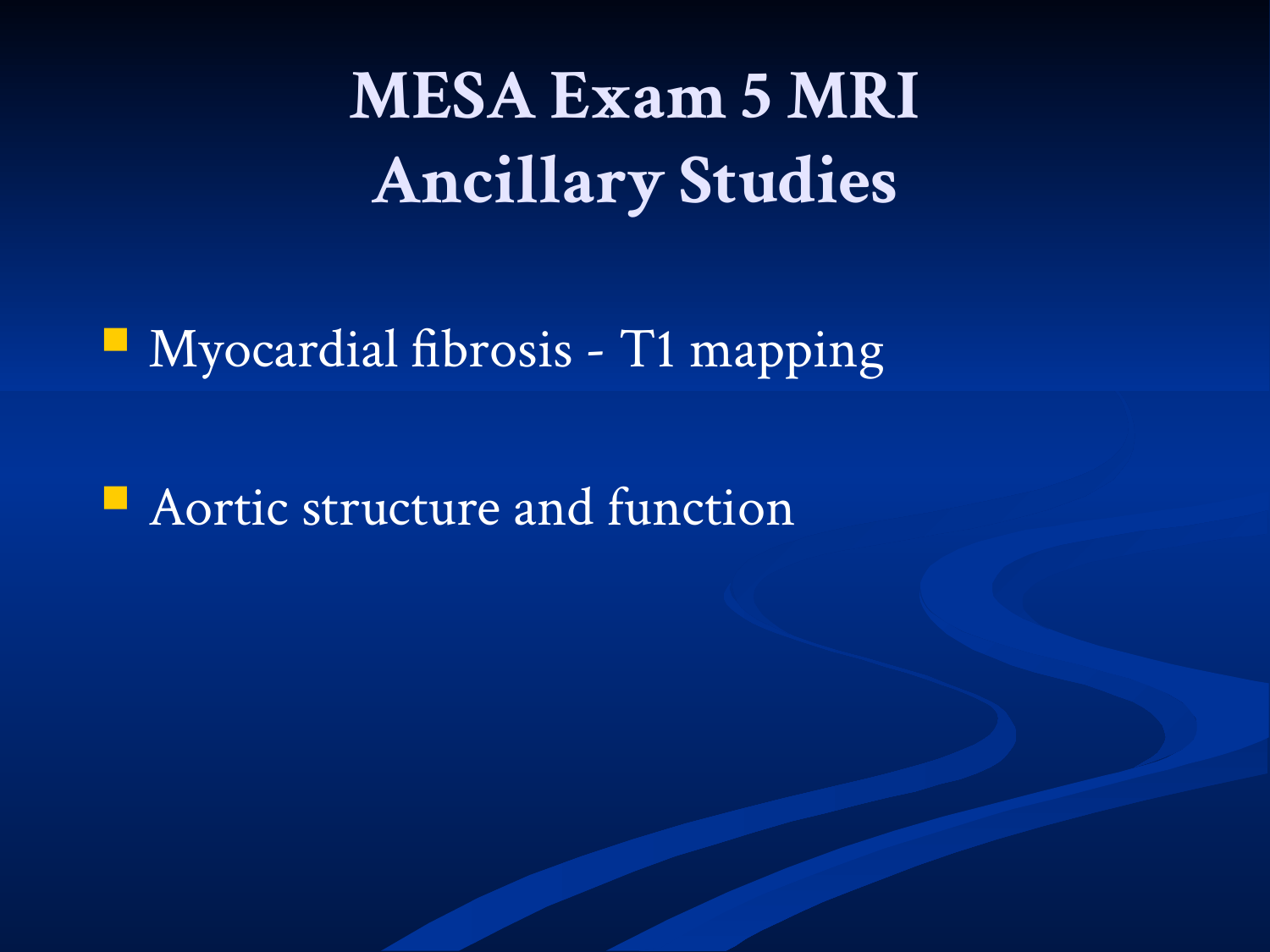

# MESA Exam 5 MRI Ancillary Studies
Myocardial fibrosis - T1 mapping

Aortic structure and function